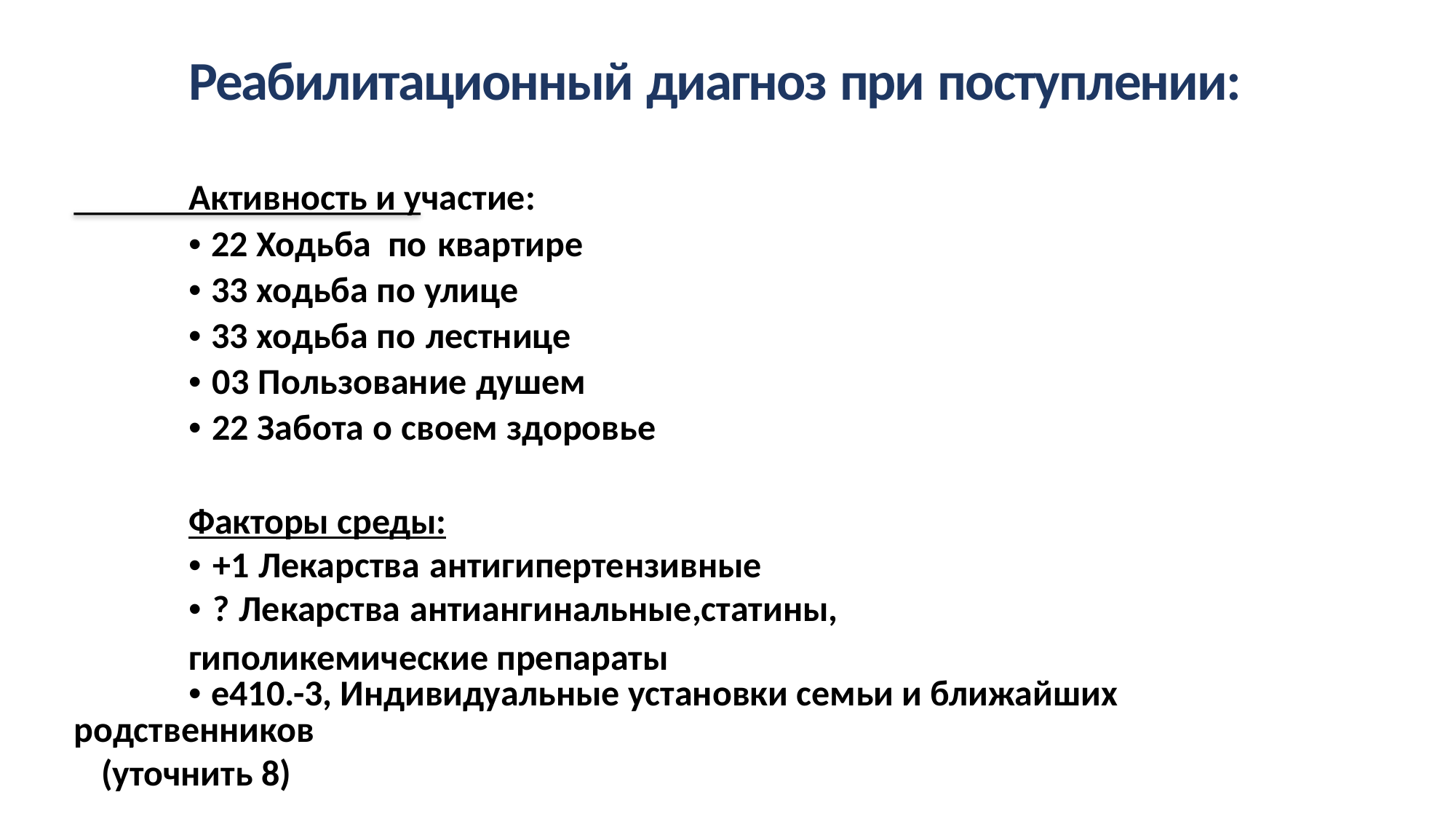

Реабилитационный диагноз при поступлении:

Активность и участие:
• 22 Ходьба  по квартире
• 33 ходьба по улице
• 33 ходьба по лестнице
• 03 Пользование душем
• 22 Забота о своем здоровье

Факторы среды:
• +1 Лекарства антигипертензивные
• ? Лекарства антиангинальные,статины,
гиполикемические препараты
• e410.-3, Индивидуальные установки семьи и ближайших родственников
(уточнить 8)